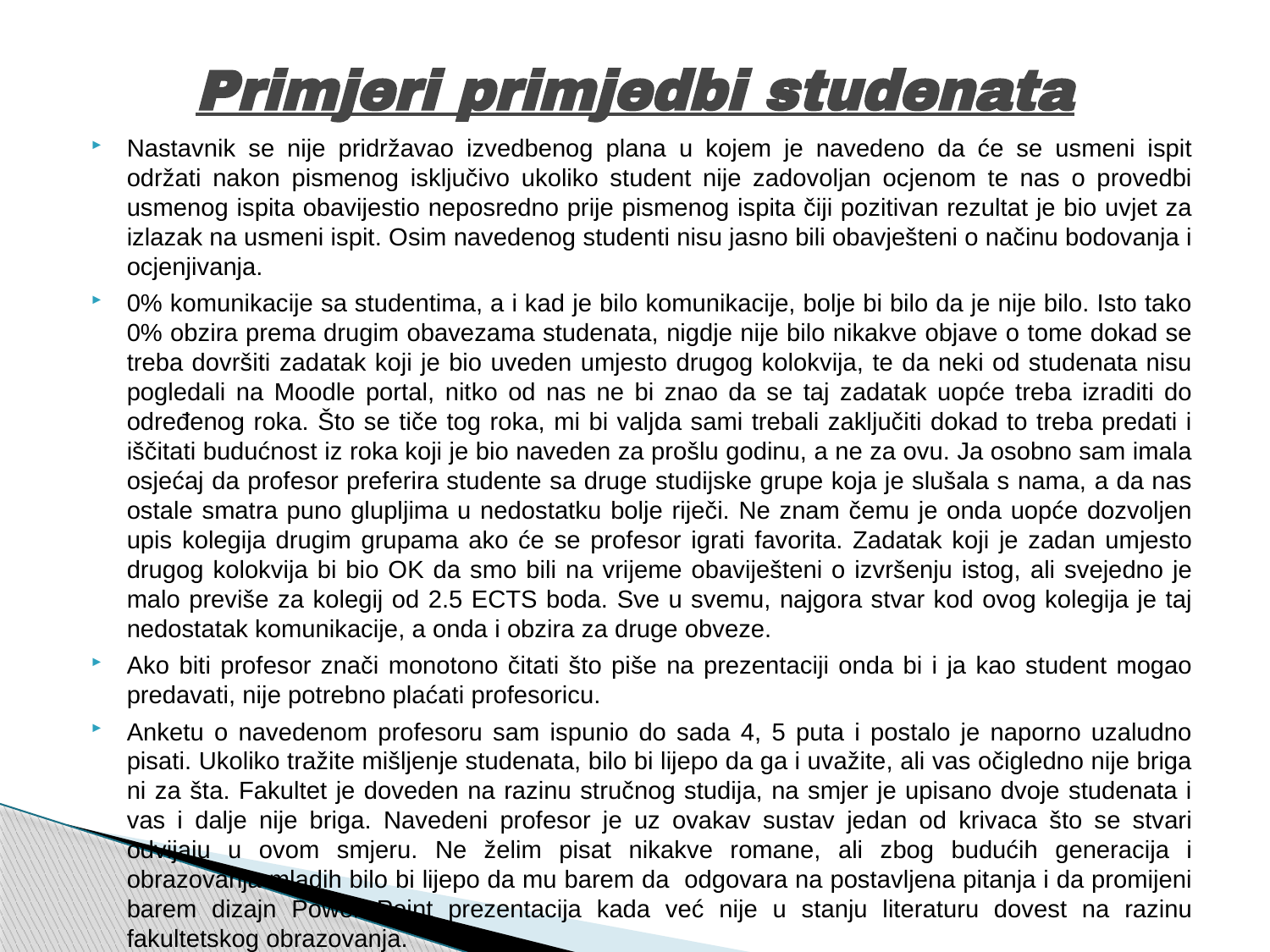

# Primjeri primjedbi studenata
Nastavnik se nije pridržavao izvedbenog plana u kojem je navedeno da će se usmeni ispit održati nakon pismenog isključivo ukoliko student nije zadovoljan ocjenom te nas o provedbi usmenog ispita obavijestio neposredno prije pismenog ispita čiji pozitivan rezultat je bio uvjet za izlazak na usmeni ispit. Osim navedenog studenti nisu jasno bili obavješteni o načinu bodovanja i ocjenjivanja.
0% komunikacije sa studentima, a i kad je bilo komunikacije, bolje bi bilo da je nije bilo. Isto tako 0% obzira prema drugim obavezama studenata, nigdje nije bilo nikakve objave o tome dokad se treba dovršiti zadatak koji je bio uveden umjesto drugog kolokvija, te da neki od studenata nisu pogledali na Moodle portal, nitko od nas ne bi znao da se taj zadatak uopće treba izraditi do određenog roka. Što se tiče tog roka, mi bi valjda sami trebali zaključiti dokad to treba predati i iščitati budućnost iz roka koji je bio naveden za prošlu godinu, a ne za ovu. Ja osobno sam imala osjećaj da profesor preferira studente sa druge studijske grupe koja je slušala s nama, a da nas ostale smatra puno glupljima u nedostatku bolje riječi. Ne znam čemu je onda uopće dozvoljen upis kolegija drugim grupama ako će se profesor igrati favorita. Zadatak koji je zadan umjesto drugog kolokvija bi bio OK da smo bili na vrijeme obaviješteni o izvršenju istog, ali svejedno je malo previše za kolegij od 2.5 ECTS boda. Sve u svemu, najgora stvar kod ovog kolegija je taj nedostatak komunikacije, a onda i obzira za druge obveze.
Ako biti profesor znači monotono čitati što piše na prezentaciji onda bi i ja kao student mogao predavati, nije potrebno plaćati profesoricu.
Anketu o navedenom profesoru sam ispunio do sada 4, 5 puta i postalo je naporno uzaludno pisati. Ukoliko tražite mišljenje studenata, bilo bi lijepo da ga i uvažite, ali vas očigledno nije briga ni za šta. Fakultet je doveden na razinu stručnog studija, na smjer je upisano dvoje studenata i vas i dalje nije briga. Navedeni profesor je uz ovakav sustav jedan od krivaca što se stvari odvijaju u ovom smjeru. Ne želim pisat nikakve romane, ali zbog budućih generacija i obrazovanja mladih bilo bi lijepo da mu barem da  odgovara na postavljena pitanja i da promijeni barem dizajn Power Point prezentacija kada već nije u stanju literaturu dovest na razinu fakultetskog obrazovanja.